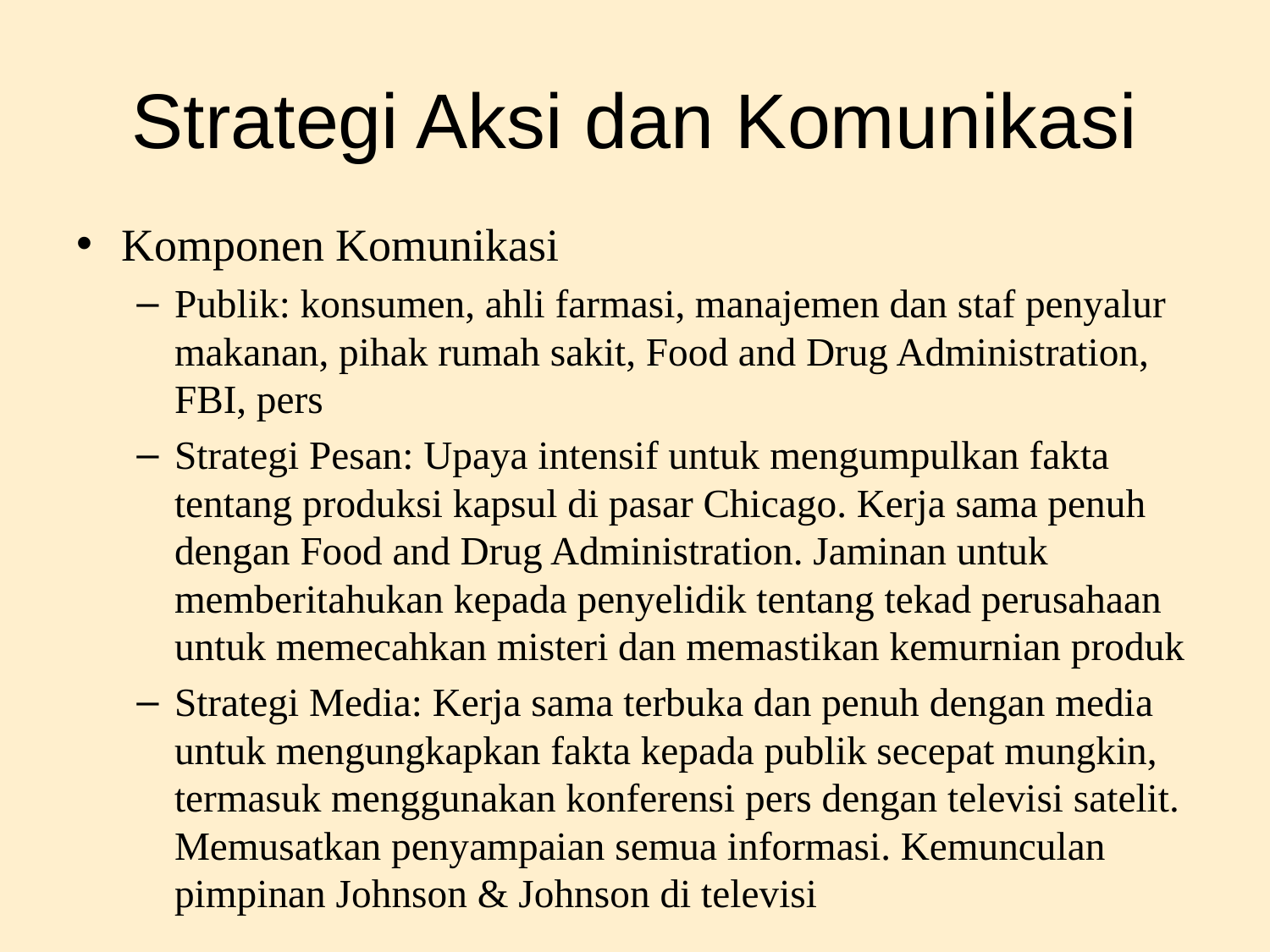

# Strategi Aksi dan Komunikasi
Komponen Komunikasi
Publik: konsumen, ahli farmasi, manajemen dan staf penyalur makanan, pihak rumah sakit, Food and Drug Administration, FBI, pers
Strategi Pesan: Upaya intensif untuk mengumpulkan fakta tentang produksi kapsul di pasar Chicago. Kerja sama penuh dengan Food and Drug Administration. Jaminan untuk memberitahukan kepada penyelidik tentang tekad perusahaan untuk memecahkan misteri dan memastikan kemurnian produk
Strategi Media: Kerja sama terbuka dan penuh dengan media untuk mengungkapkan fakta kepada publik secepat mungkin, termasuk menggunakan konferensi pers dengan televisi satelit. Memusatkan penyampaian semua informasi. Kemunculan pimpinan Johnson & Johnson di televisi